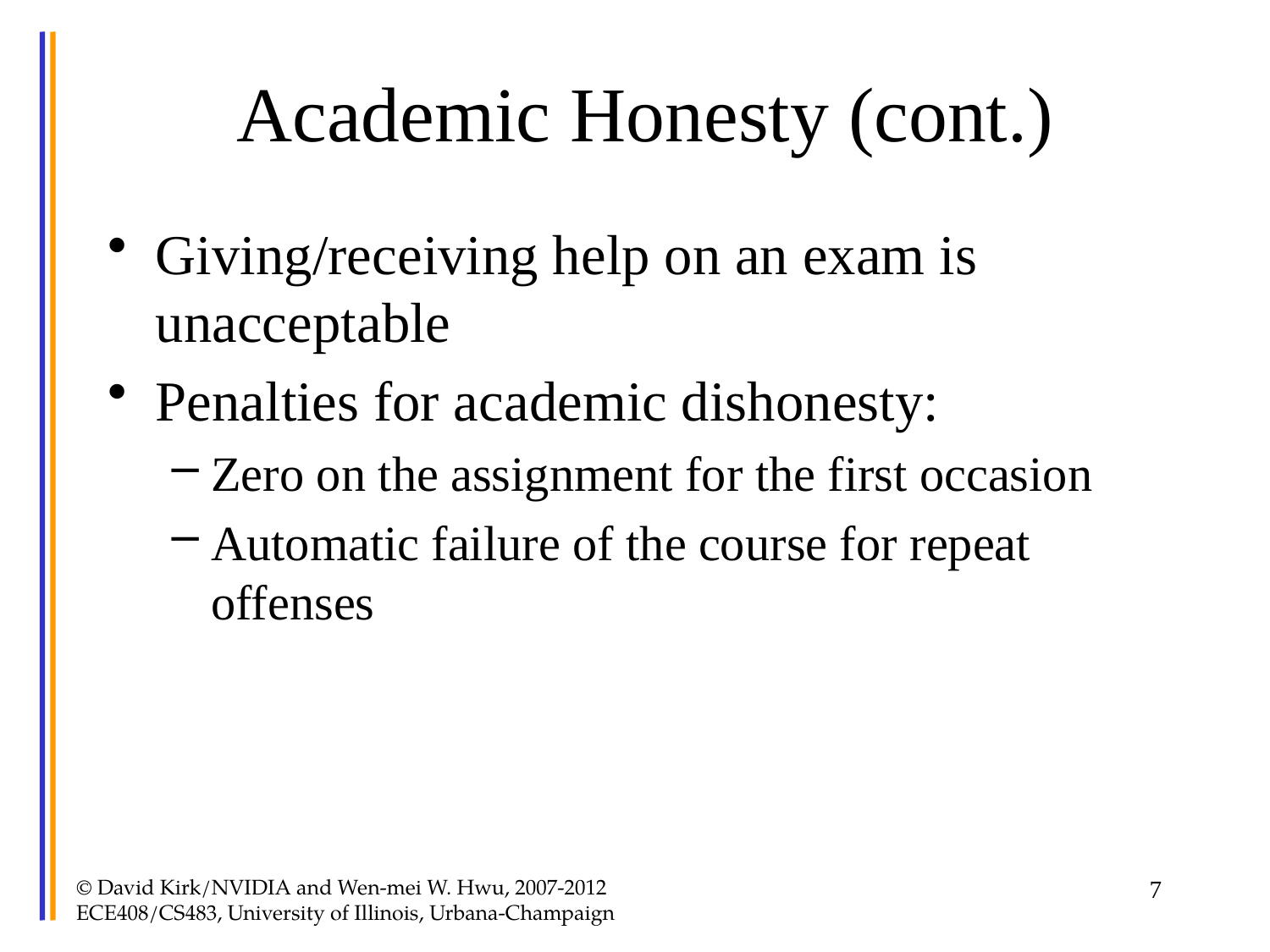

# Academic Honesty (cont.)
Giving/receiving help on an exam is unacceptable
Penalties for academic dishonesty:
Zero on the assignment for the first occasion
Automatic failure of the course for repeat offenses

© David Kirk/NVIDIA and Wen-mei W. Hwu, 2007-2012 ECE408/CS483, University of Illinois, Urbana-Champaign
7